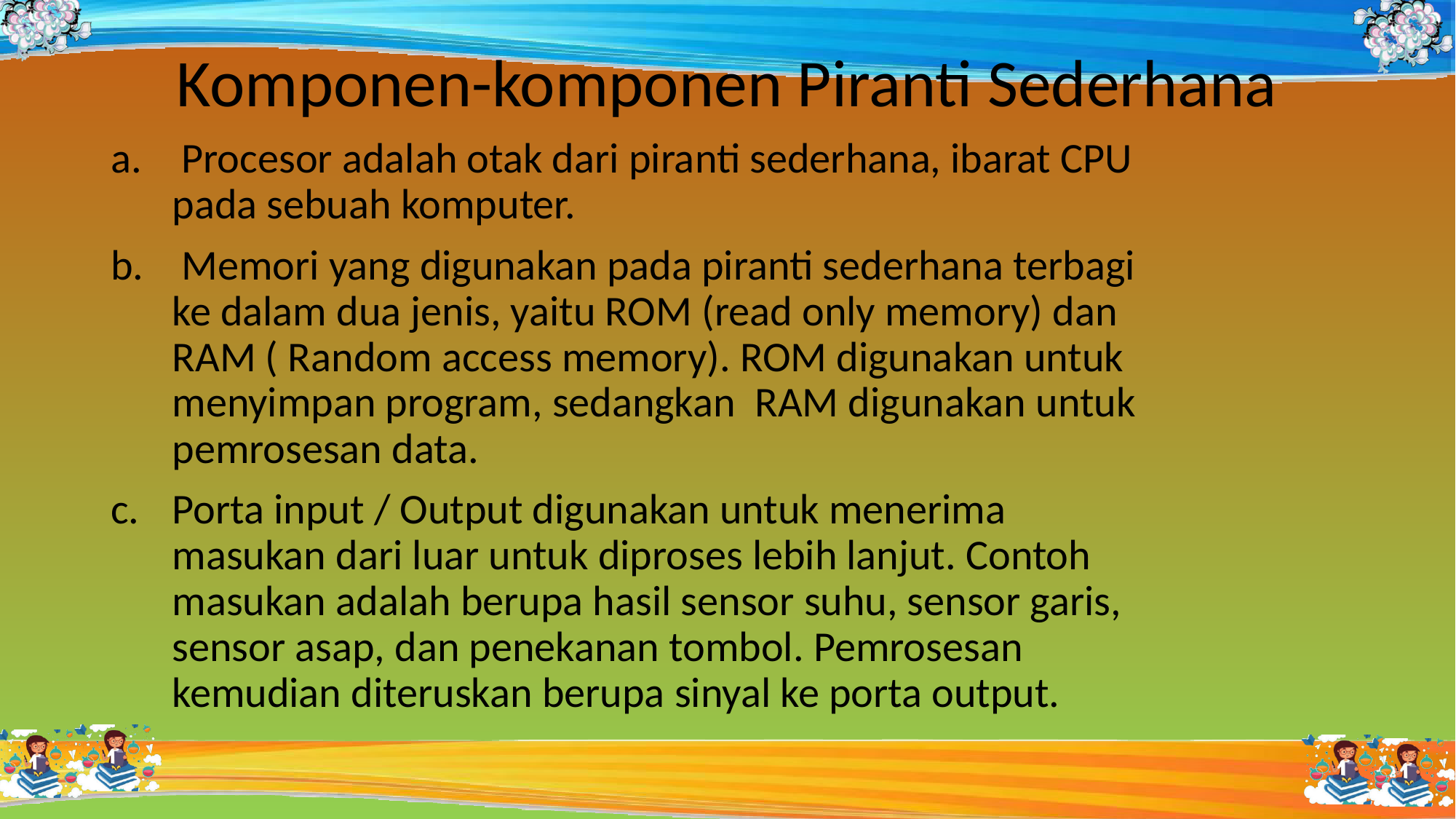

# Komponen-komponen Piranti Sederhana
 Procesor adalah otak dari piranti sederhana, ibarat CPU pada sebuah komputer.
 Memori yang digunakan pada piranti sederhana terbagi ke dalam dua jenis, yaitu ROM (read only memory) dan RAM ( Random access memory). ROM digunakan untuk menyimpan program, sedangkan  RAM digunakan untuk pemrosesan data.
Porta input / Output digunakan untuk menerima masukan dari luar untuk diproses lebih lanjut. Contoh masukan adalah berupa hasil sensor suhu, sensor garis, sensor asap, dan penekanan tombol. Pemrosesan kemudian diteruskan berupa sinyal ke porta output.